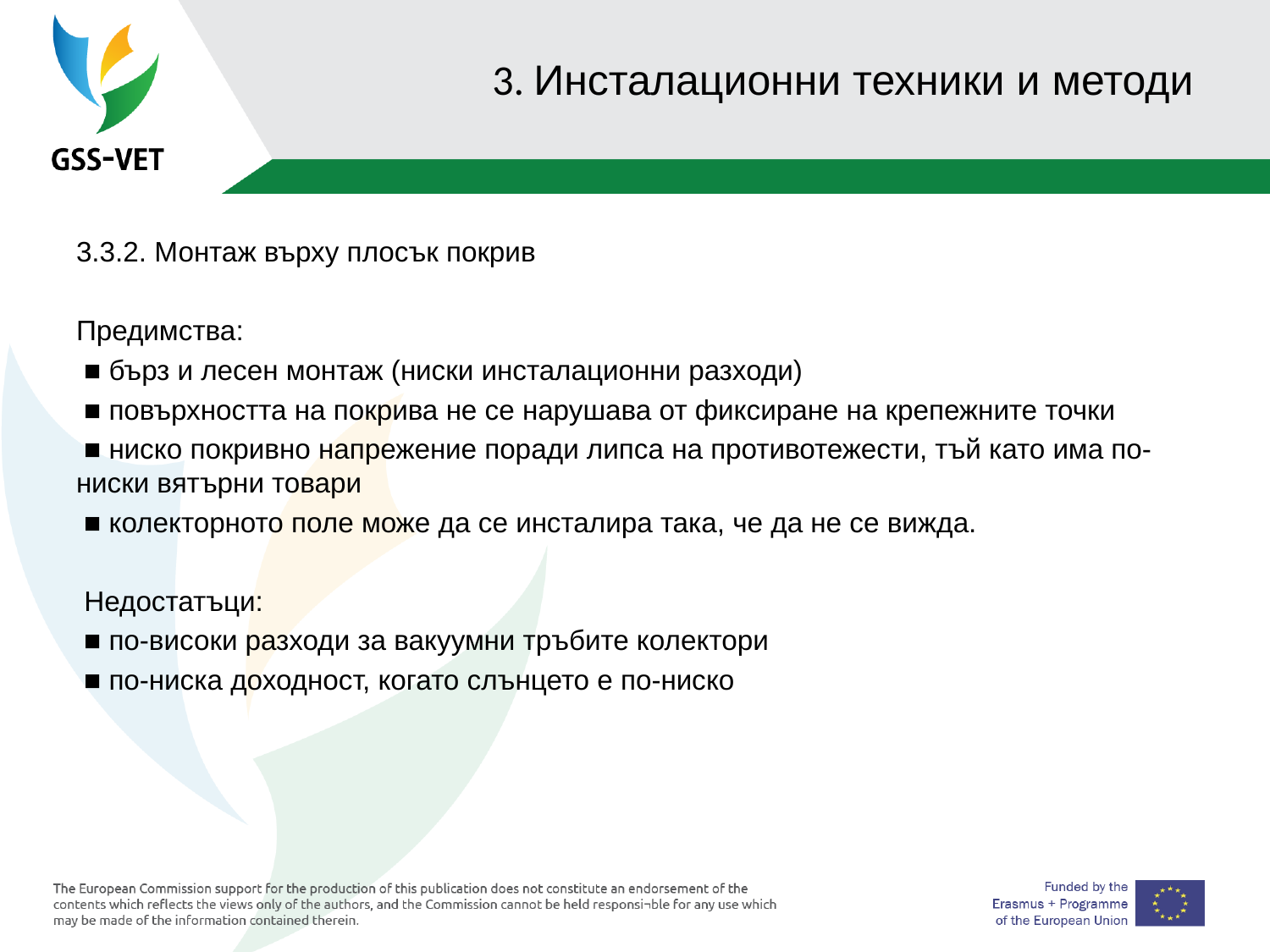

# 3. Инсталационни техники и методи
3.3.2. Монтаж върху плосък покрив

Предимства:
 ■ бърз и лесен монтаж (ниски инсталационни разходи)
 ■ повърхността на покрива не се нарушава от фиксиране на крепежните точки
 ■ ниско покривно напрежение поради липса на противотежести, тъй като има по-ниски вятърни товари
 ■ колекторното поле може да се инсталира така, че да не се вижда.

 Недостатъци:
 ■ по-високи разходи за вакуумни тръбите колектори
 ■ по-ниска доходност, когато слънцето е по-ниско